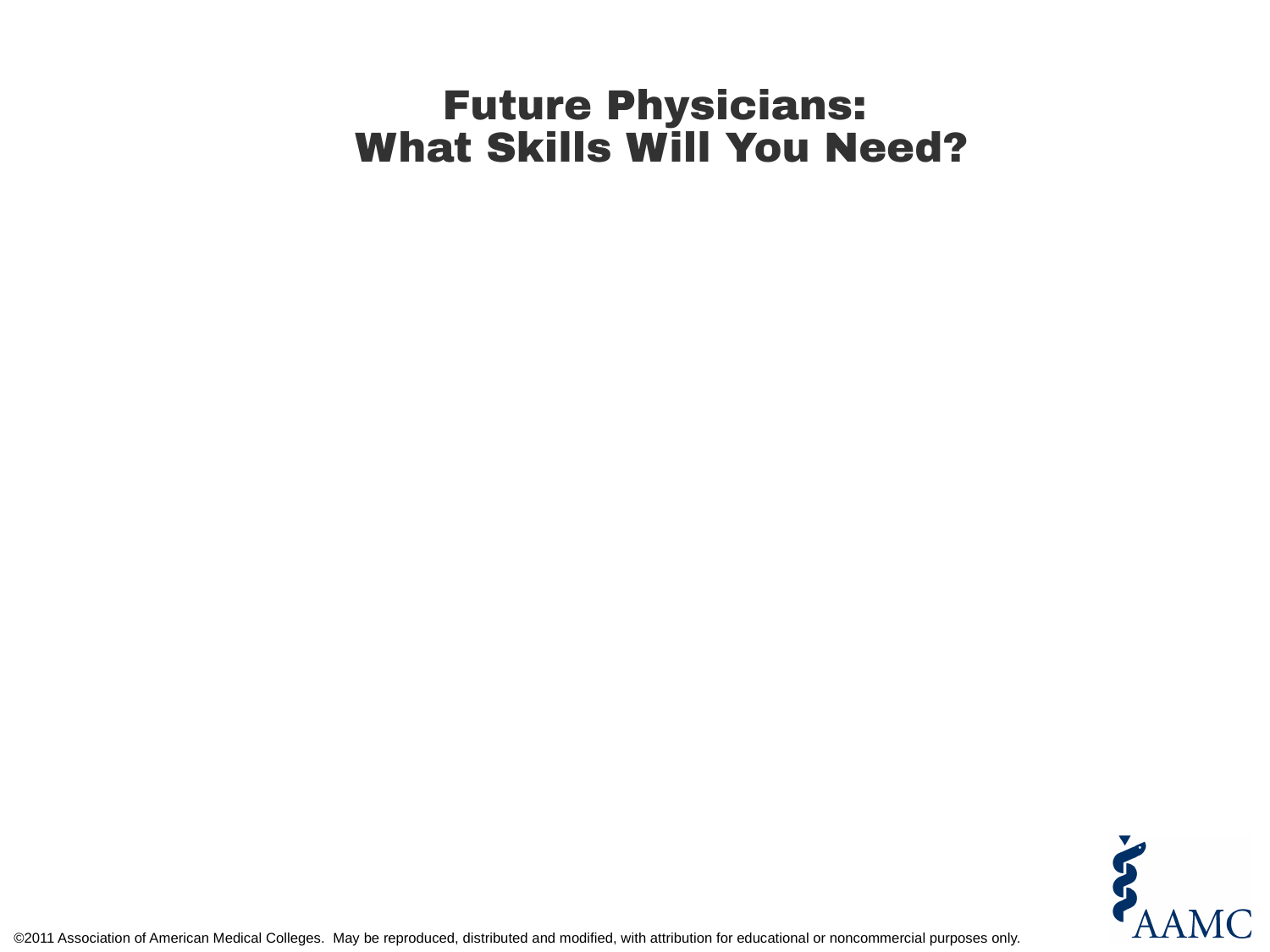

# Future Physicians: What Skills Will You Need?